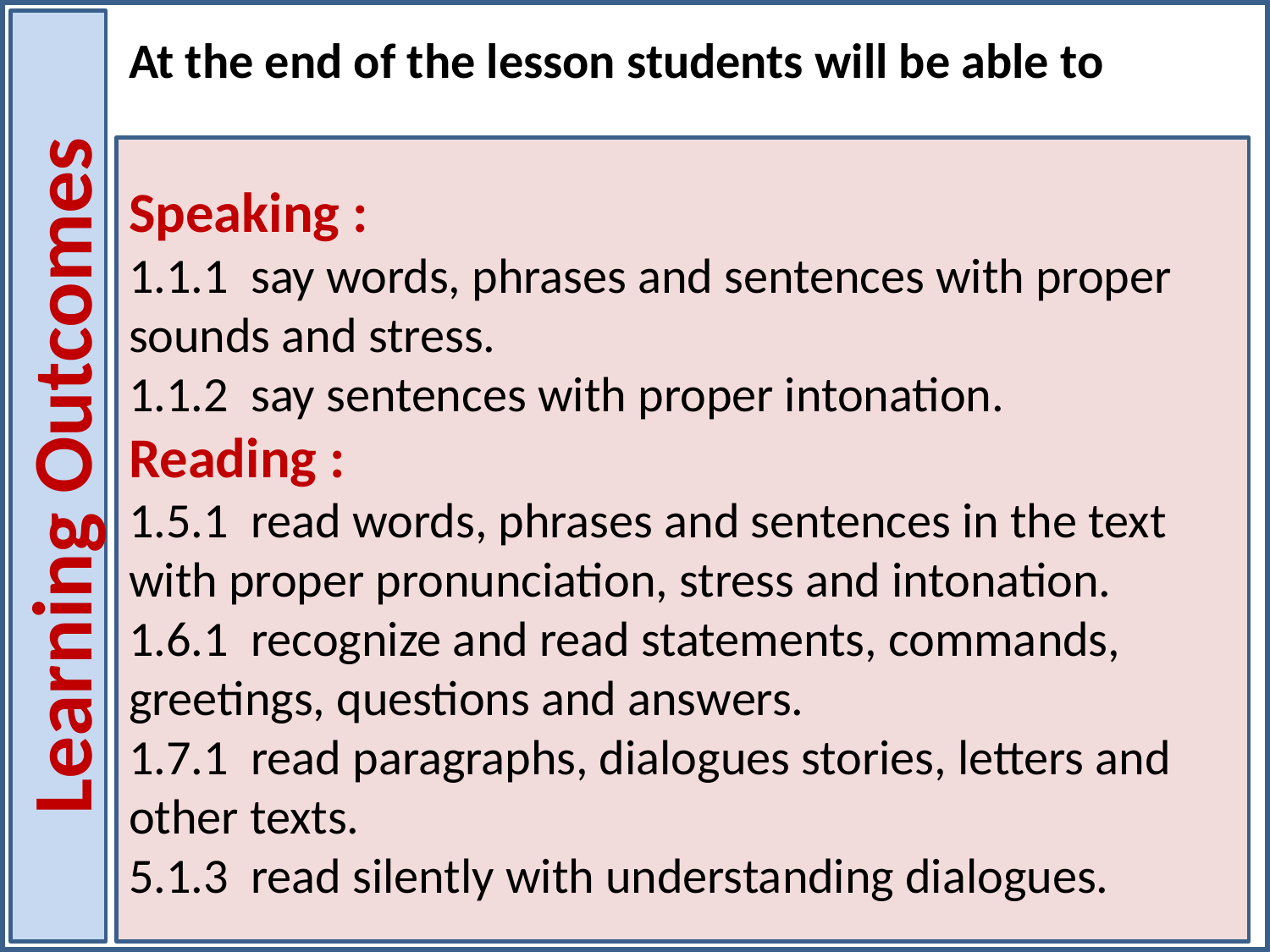

Learning Outcomes
At the end of the lesson students will be able to
Speaking :
1.1.1  say words, phrases and sentences with proper sounds and stress.
1.1.2  say sentences with proper intonation.
Reading :
1.5.1  read words, phrases and sentences in the text with proper pronunciation, stress and intonation.
1.6.1  recognize and read statements, commands, greetings, questions and answers.
1.7.1  read paragraphs, dialogues stories, letters and other texts.
5.1.3  read silently with understanding dialogues.